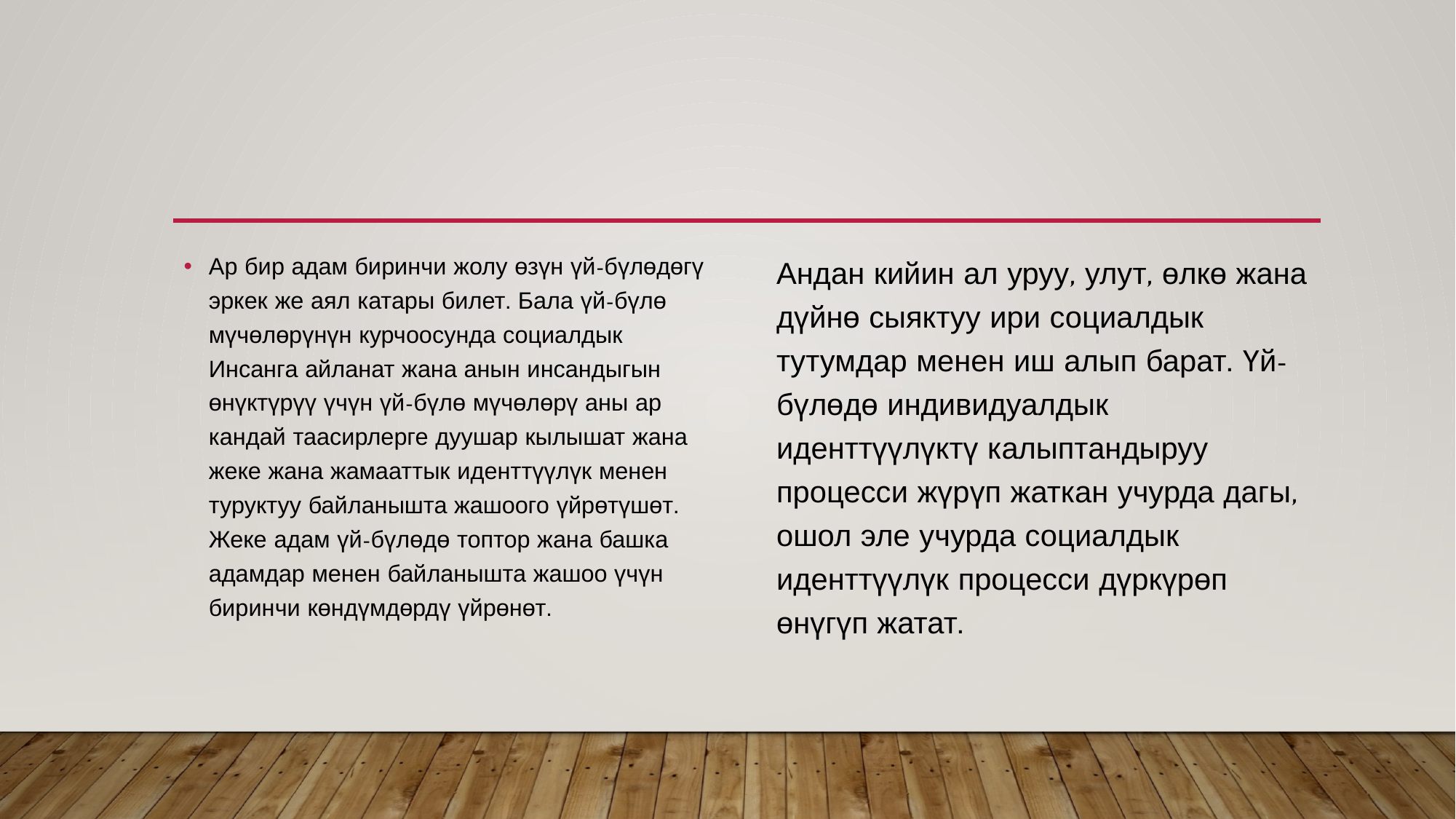

Ар бир адам биринчи жолу өзүн үй-бүлөдөгү эркек же аял катары билет. Бала үй-бүлө мүчөлөрүнүн курчоосунда социалдык Инсанга айланат жана анын инсандыгын өнүктүрүү үчүн үй-бүлө мүчөлөрү аны ар кандай таасирлерге дуушар кылышат жана жеке жана жамааттык иденттүүлүк менен туруктуу байланышта жашоого үйрөтүшөт. Жеке адам үй-бүлөдө топтор жана башка адамдар менен байланышта жашоо үчүн биринчи көндүмдөрдү үйрөнөт.
Андан кийин ал уруу, улут, өлкө жана дүйнө сыяктуу ири социалдык тутумдар менен иш алып барат. Үй-бүлөдө индивидуалдык иденттүүлүктү калыптандыруу процесси жүрүп жаткан учурда дагы, ошол эле учурда социалдык иденттүүлүк процесси дүркүрөп өнүгүп жатат.